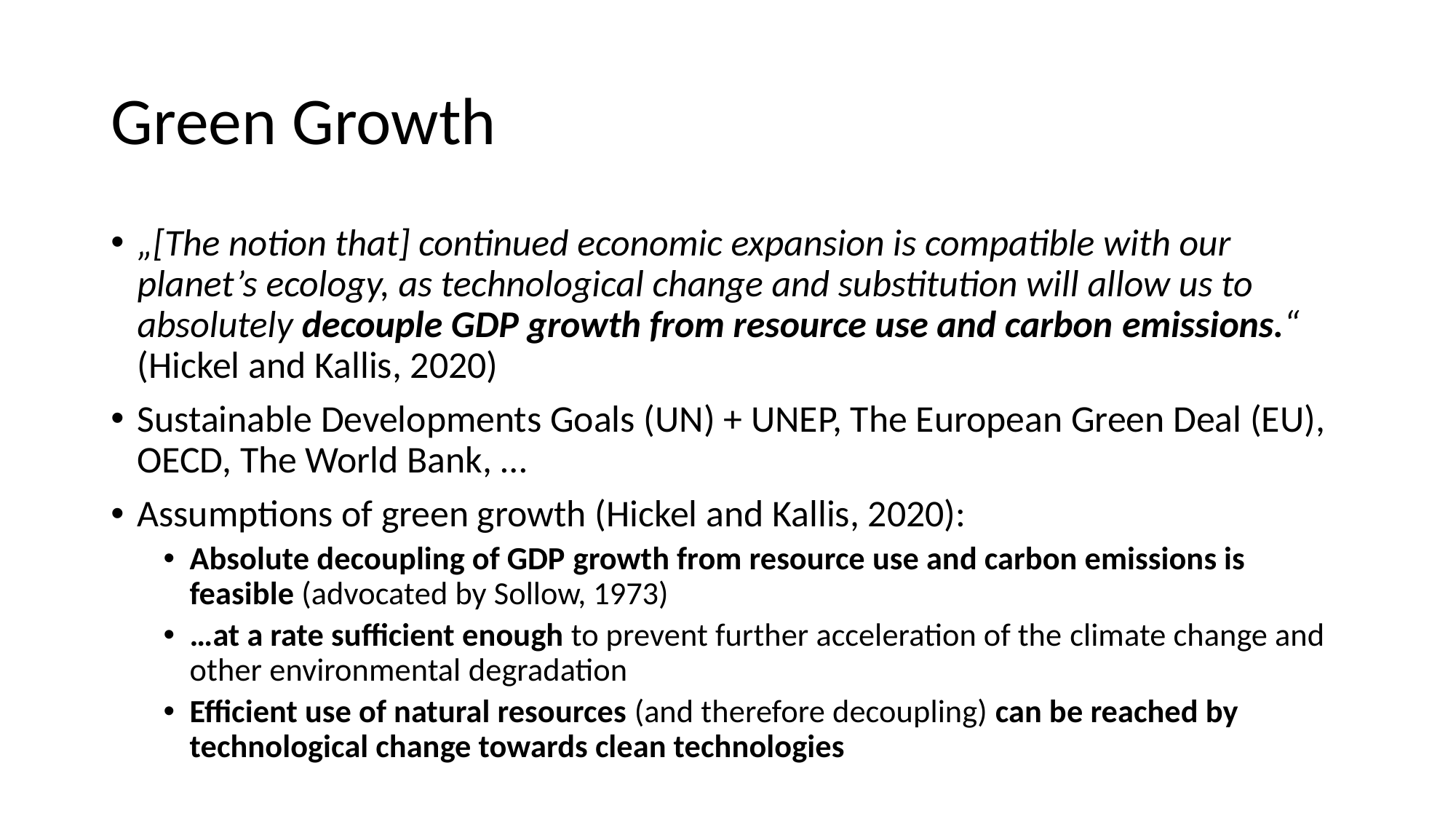

# Green Growth
„[The notion that] continued economic expansion is compatible with our planet’s ecology, as technological change and substitution will allow us to absolutely decouple GDP growth from resource use and carbon emissions.“ (Hickel and Kallis, 2020)
Sustainable Developments Goals (UN) + UNEP, The European Green Deal (EU), OECD, The World Bank, …
Assumptions of green growth (Hickel and Kallis, 2020):
Absolute decoupling of GDP growth from resource use and carbon emissions is feasible (advocated by Sollow, 1973)
…at a rate sufficient enough to prevent further acceleration of the climate change and other environmental degradation
Efficient use of natural resources (and therefore decoupling) can be reached by technological change towards clean technologies